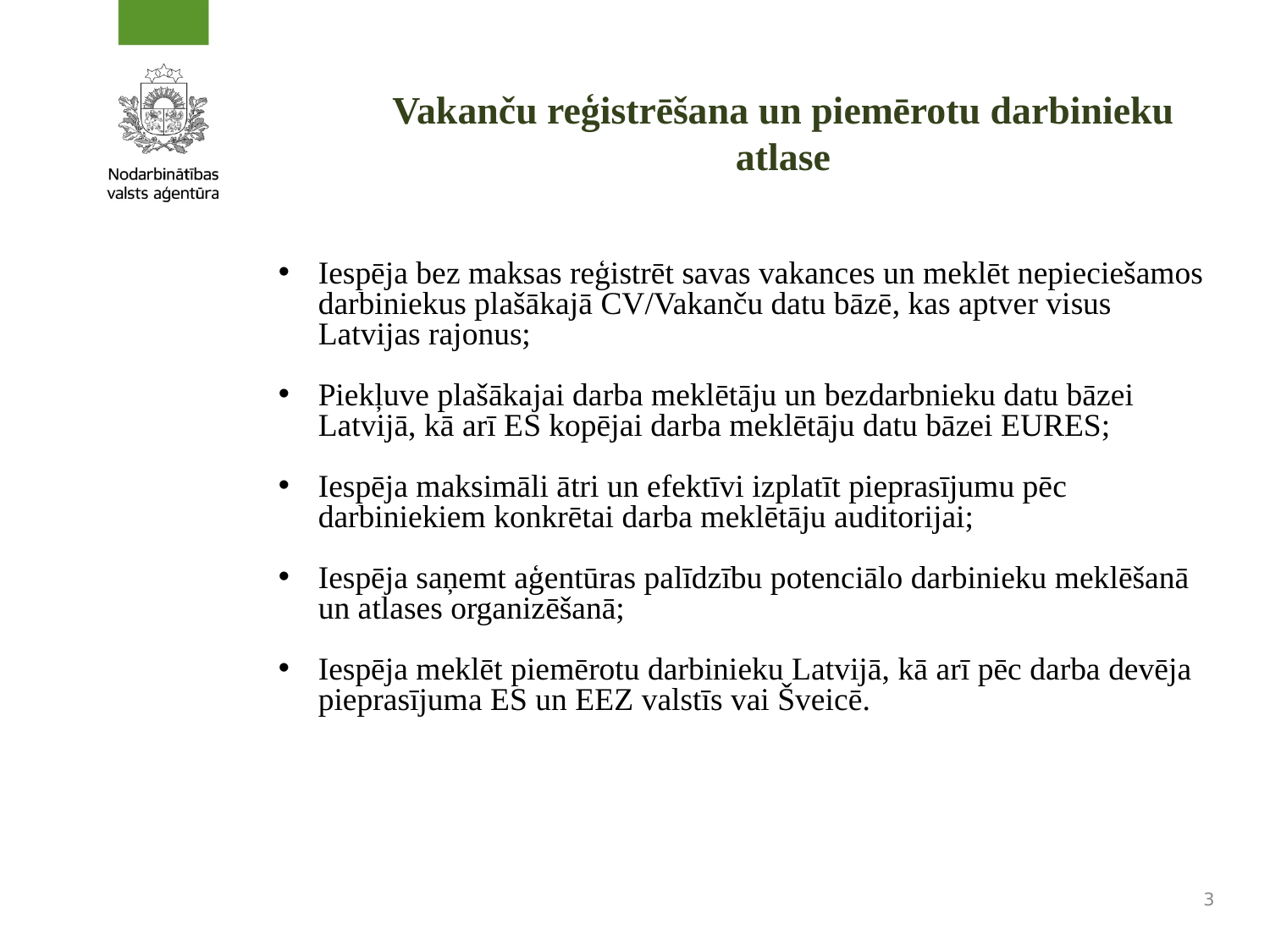

# Vakanču reģistrēšana un piemērotu darbinieku atlase
Iespēja bez maksas reģistrēt savas vakances un meklēt nepieciešamos darbiniekus plašākajā CV/Vakanču datu bāzē, kas aptver visus Latvijas rajonus;

Piekļuve plašākajai darba meklētāju un bezdarbnieku datu bāzei Latvijā, kā arī ES kopējai darba meklētāju datu bāzei EURES;

Iespēja maksimāli ātri un efektīvi izplatīt pieprasījumu pēc darbiniekiem konkrētai darba meklētāju auditorijai;

Iespēja saņemt aģentūras palīdzību potenciālo darbinieku meklēšanā un atlases organizēšanā;

Iespēja meklēt piemērotu darbinieku Latvijā, kā arī pēc darba devēja pieprasījuma ES un EEZ valstīs vai Šveicē.

3